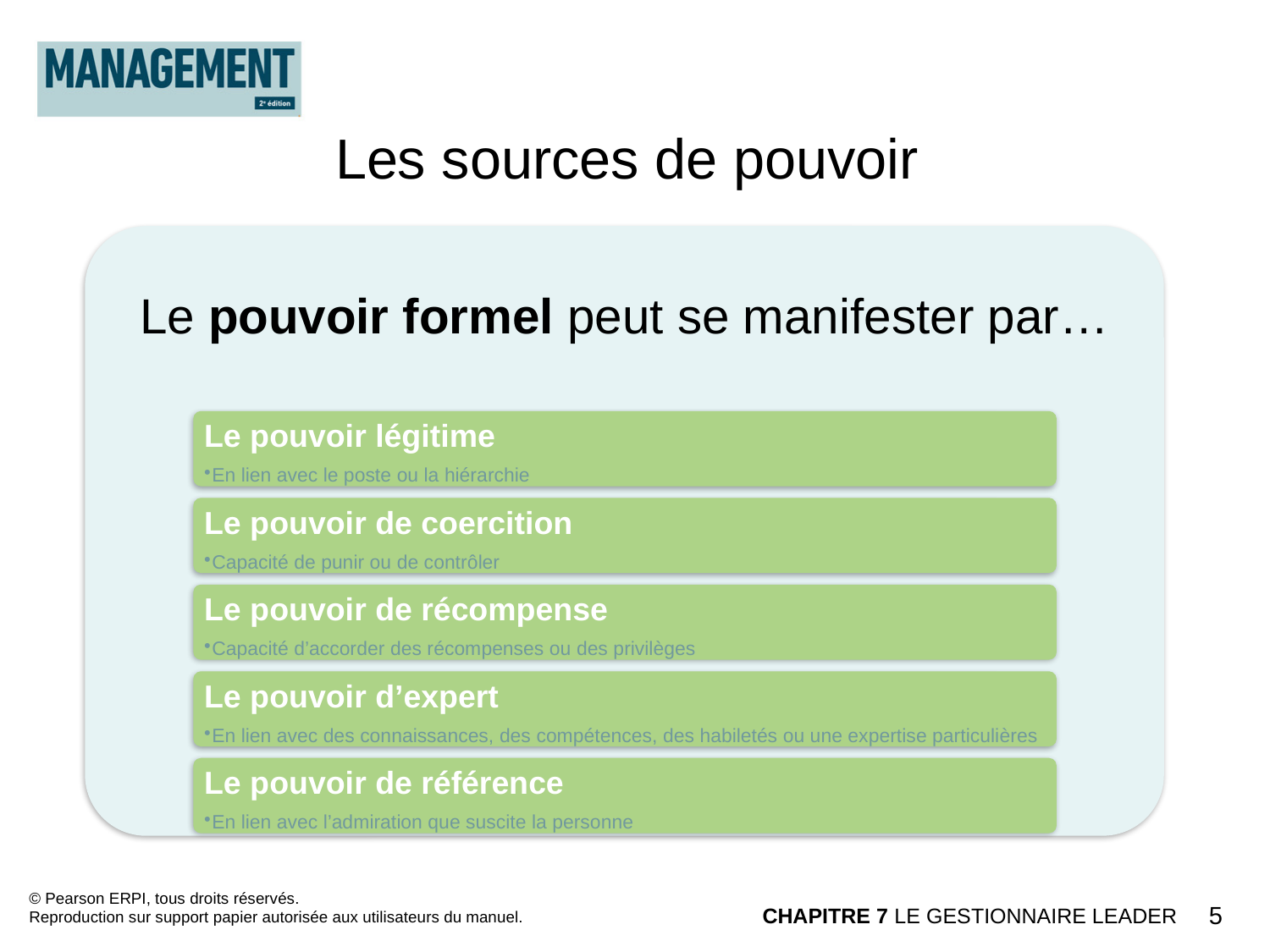

Les sources de pouvoir

Le pouvoir formel peut se manifester par…
Le pouvoir légitime
En lien avec le poste ou la hiérarchie
Le pouvoir de coercition
Capacité de punir ou de contrôler
Le pouvoir de récompense
Capacité d’accorder des récompenses ou des privilèges
Le pouvoir d’expert
En lien avec des connaissances, des compétences, des habiletés ou une expertise particulières
Le pouvoir de référence
En lien avec l’admiration que suscite la personne
© Pearson ERPI, tous droits réservés.
Reproduction sur support papier autorisée aux utilisateurs du manuel.

CHAPITRE 7 LE GESTIONNAIRE LEADER
5